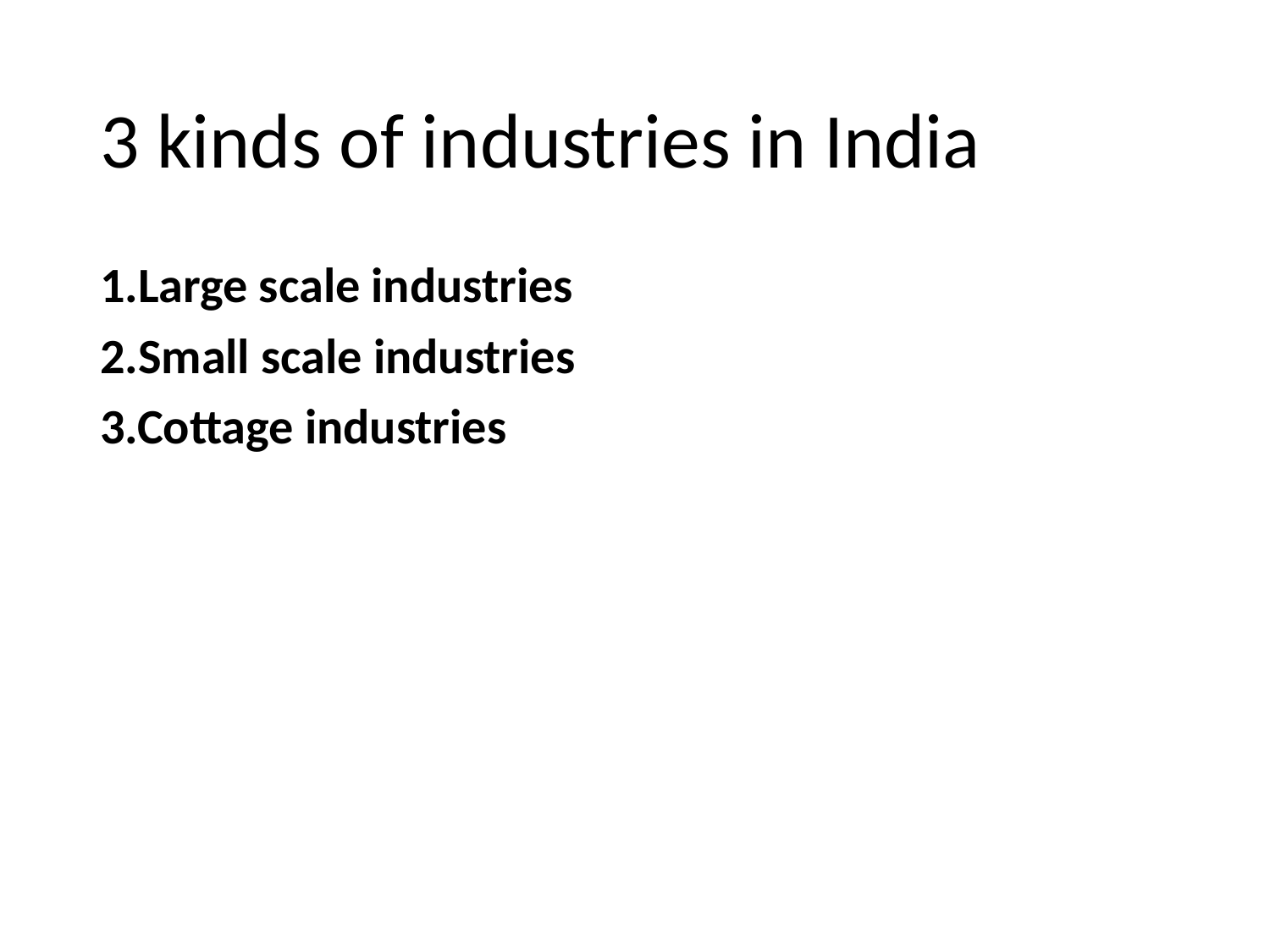

# 3 kinds of industries in India
1.Large scale industries
2.Small scale industries
3.Cottage industries